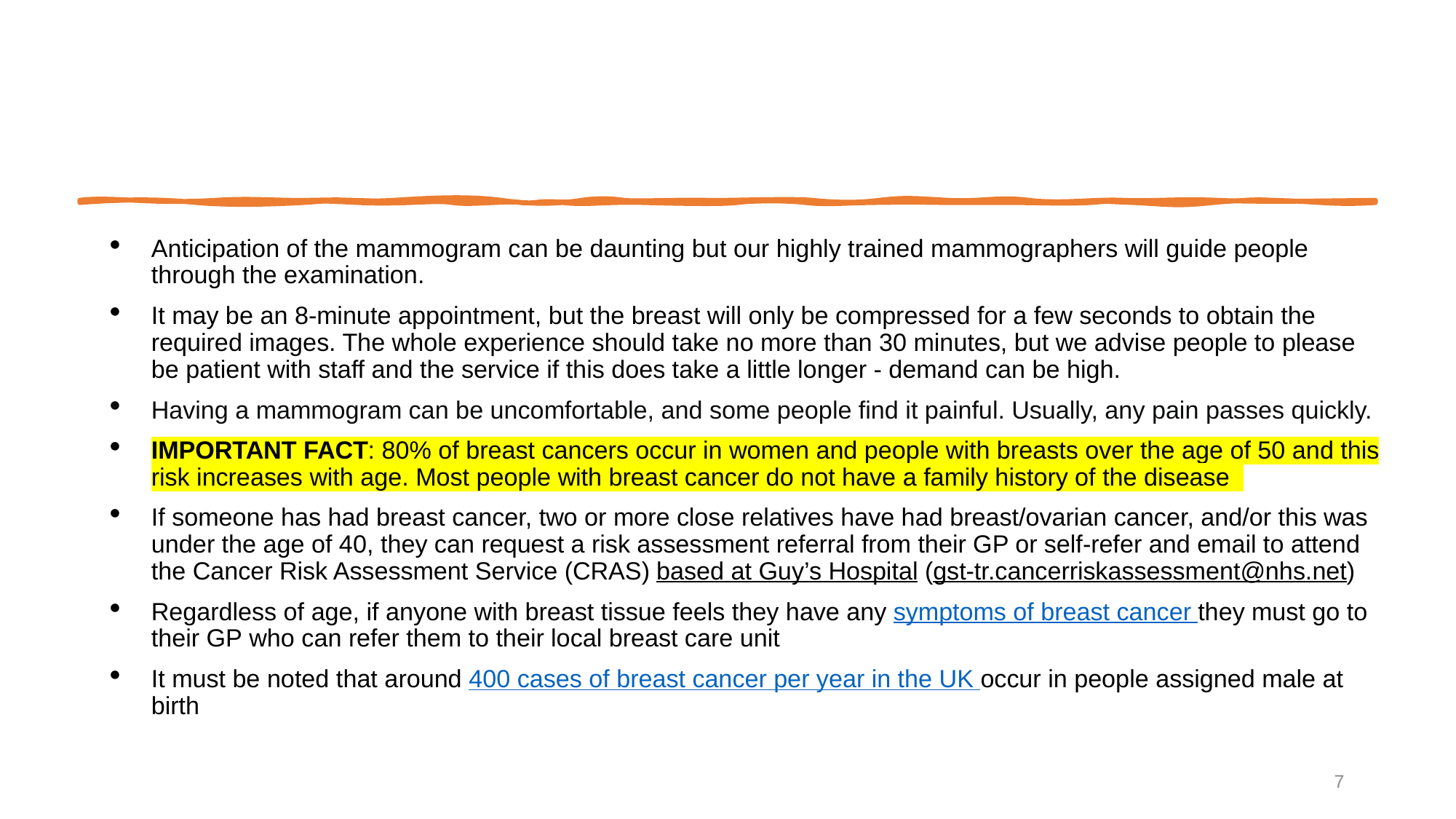

Anticipation of the mammogram can be daunting but our highly trained mammographers will guide people through the examination.
It may be an 8-minute appointment, but the breast will only be compressed for a few seconds to obtain the required images. The whole experience should take no more than 30 minutes, but we advise people to please be patient with staff and the service if this does take a little longer - demand can be high.
Having a mammogram can be uncomfortable, and some people find it painful. Usually, any pain passes quickly.
IMPORTANT FACT: 80% of breast cancers occur in women and people with breasts over the age of 50 and this risk increases with age. Most people with breast cancer do not have a family history of the disease
If someone has had breast cancer, two or more close relatives have had breast/ovarian cancer, and/or this was under the age of 40, they can request a risk assessment referral from their GP or self-refer and email to attend the Cancer Risk Assessment Service (CRAS) based at Guy’s Hospital (gst-tr.cancerriskassessment@nhs.net)
Regardless of age, if anyone with breast tissue feels they have any symptoms of breast cancer they must go to their GP who can refer them to their local breast care unit
It must be noted that around 400 cases of breast cancer per year in the UK occur in people assigned male at birth
7